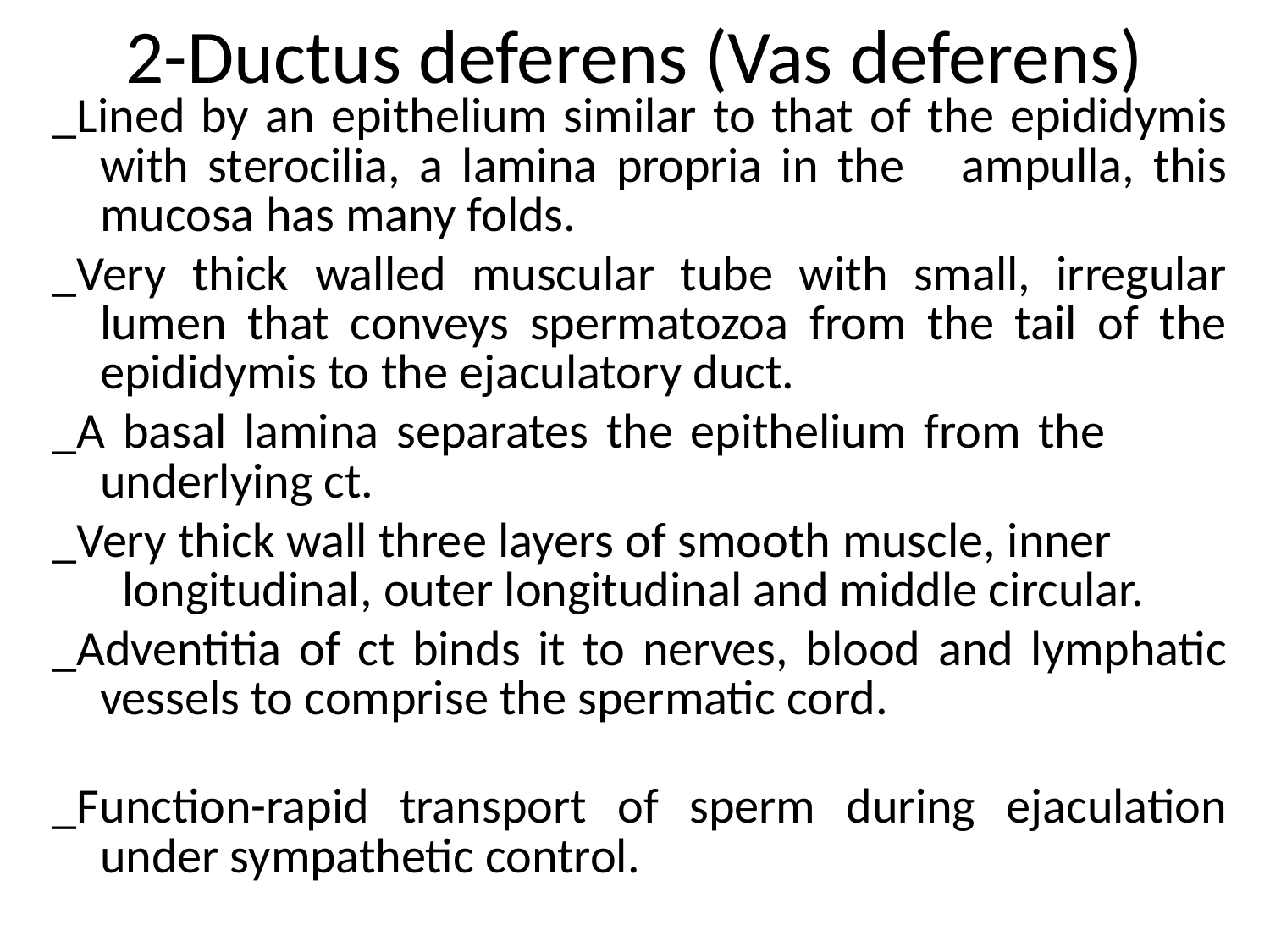

# 2-Ductus deferens (Vas deferens)
_Lined by an epithelium similar to that of the epididymis with sterocilia, a lamina propria in the   ampulla, this mucosa has many folds.
_Very thick walled muscular tube with small, irregular lumen that conveys spermatozoa from the tail of the epididymis to the ejaculatory duct.
_A basal lamina separates the epithelium from the        underlying ct.
_Very thick wall three layers of smooth muscle, inner             longitudinal, outer longitudinal and middle circular.
_Adventitia of ct binds it to nerves, blood and lymphatic vessels to comprise the spermatic cord.
_Function-rapid transport of sperm during ejaculation under sympathetic control.